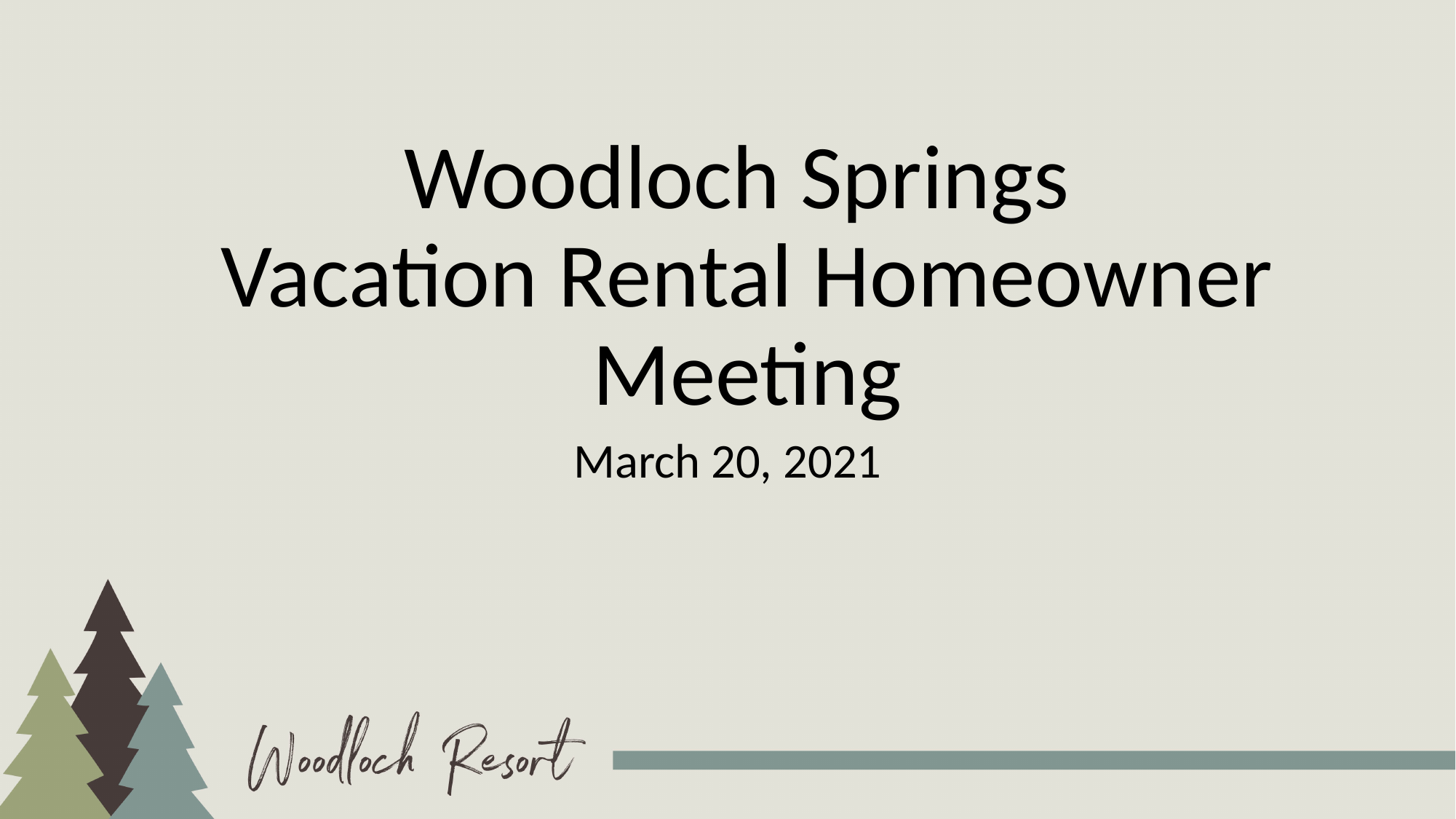

# Woodloch Springs Vacation Rental Homeowner Meeting
March 20, 2021